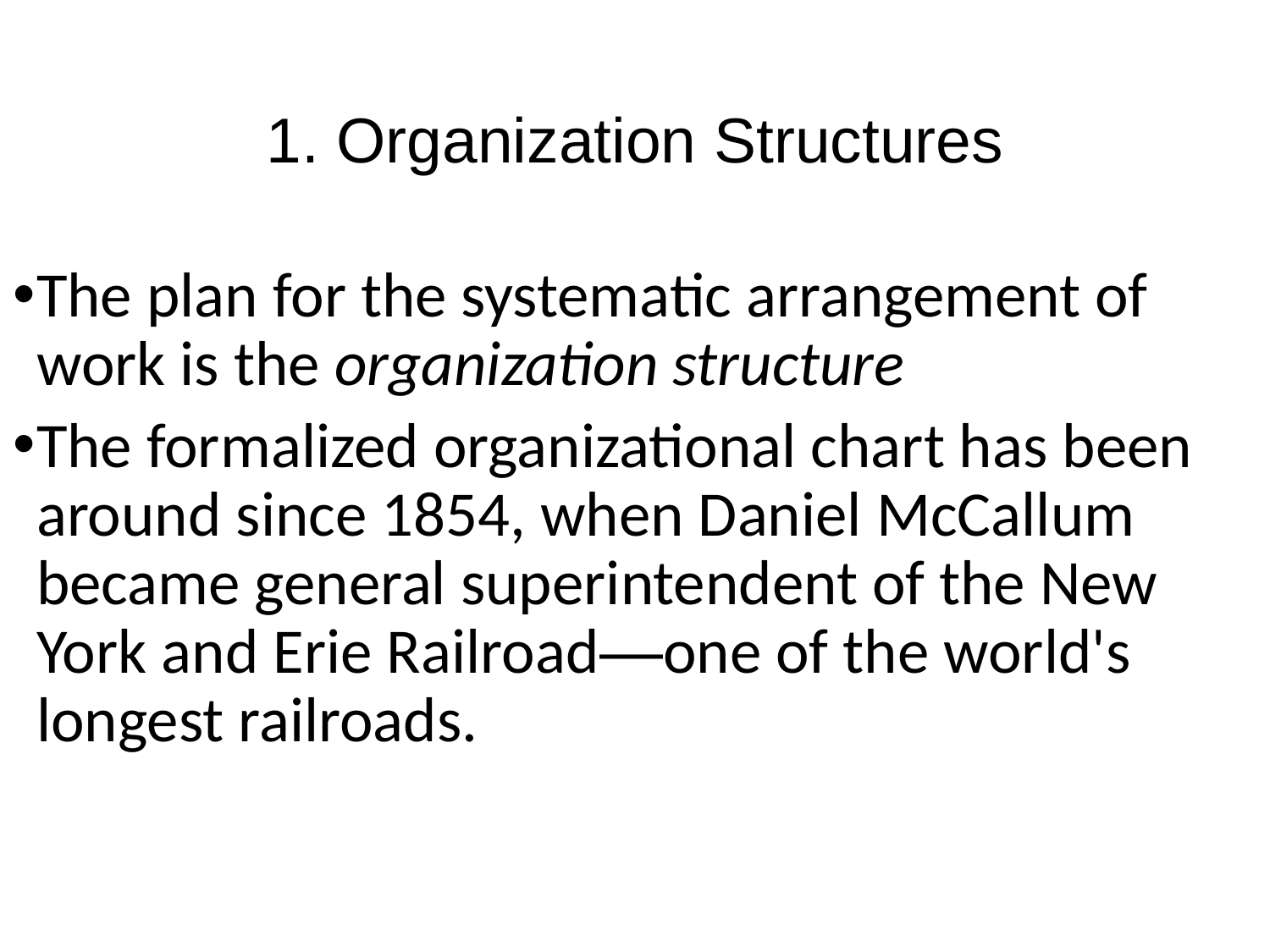

# 1. Organization Structures
The plan for the systematic arrangement of work is the organization structure
The formalized organizational chart has been around since 1854, when Daniel McCallum became general superintendent of the New York and Erie Railroad—one of the world's longest railroads.